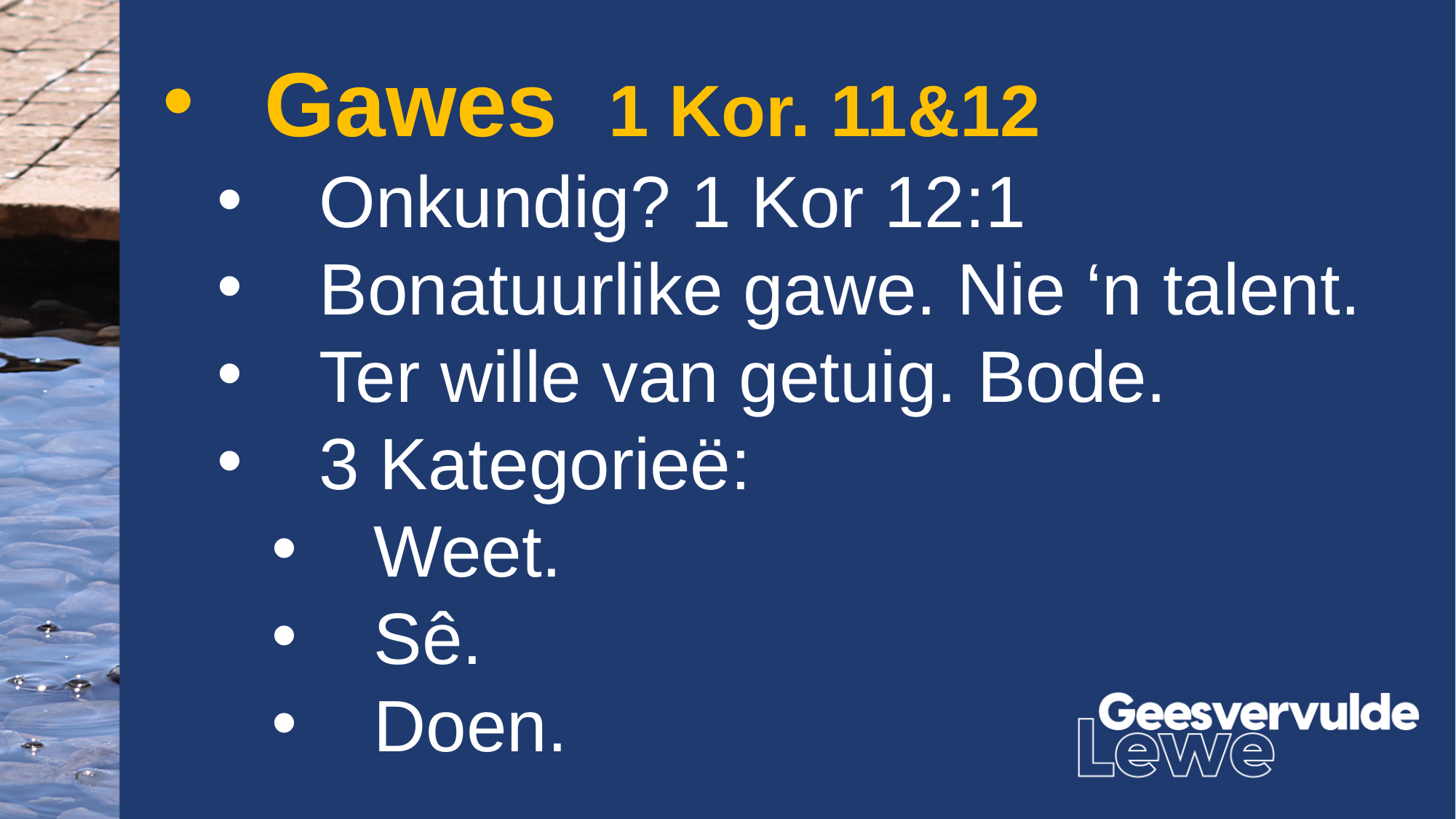

Gawes  1 Kor. 11&12
Onkundig? 1 Kor 12:1
Bonatuurlike gawe. Nie ‘n talent.
Ter wille van getuig. Bode.
3 Kategorieë:
Weet.
Sê.
Doen.